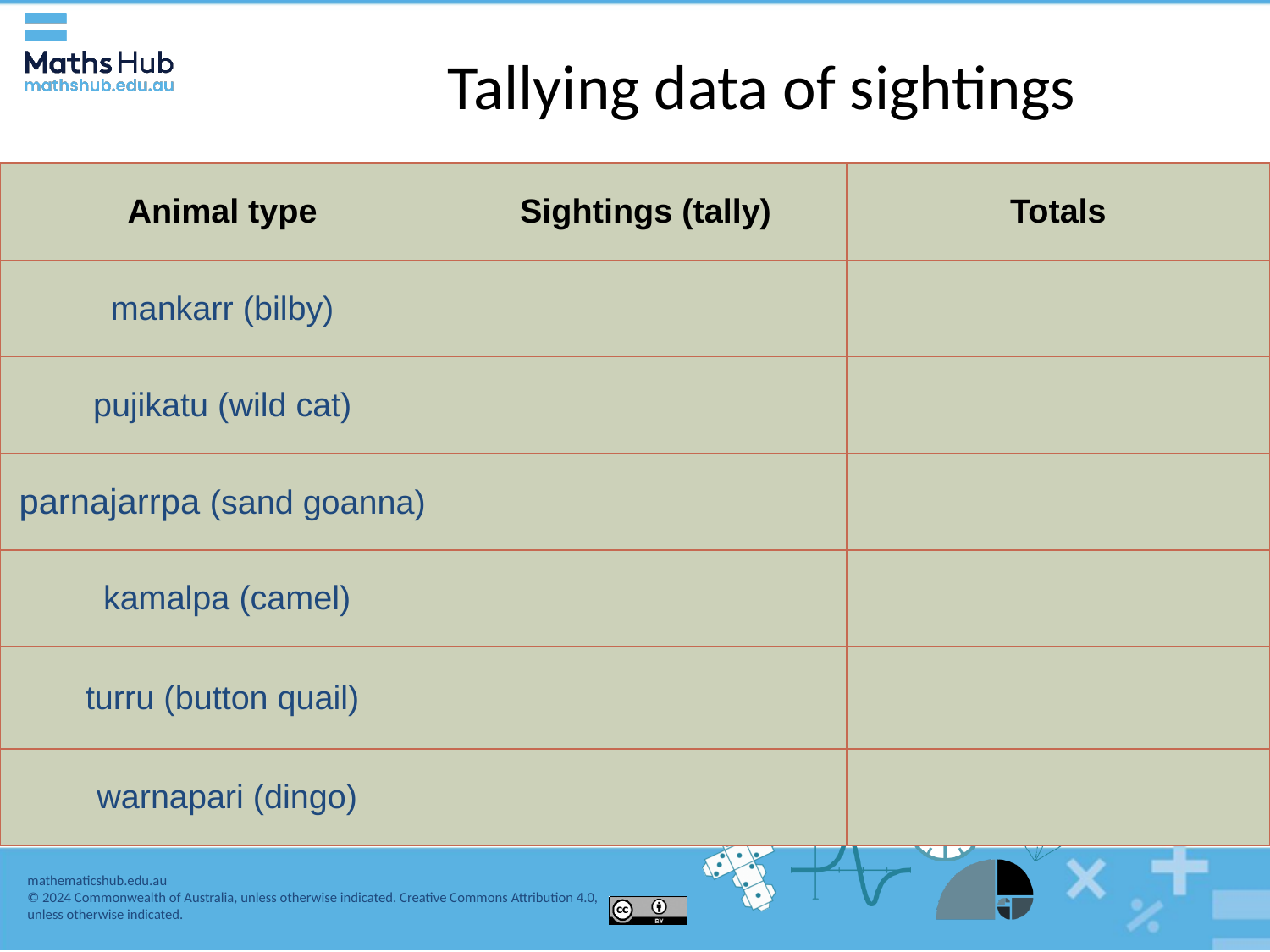

# Tallying data of sightings
| Animal type | Sightings (tally) | Totals |
| --- | --- | --- |
| mankarr (bilby) |  |  |
| pujikatu (wild cat) |  |  |
| parnajarrpa (sand goanna) |  |  |
| kamalpa (camel) |  |  |
| turru (button quail) |  |  |
| warnapari (dingo) |  |  |